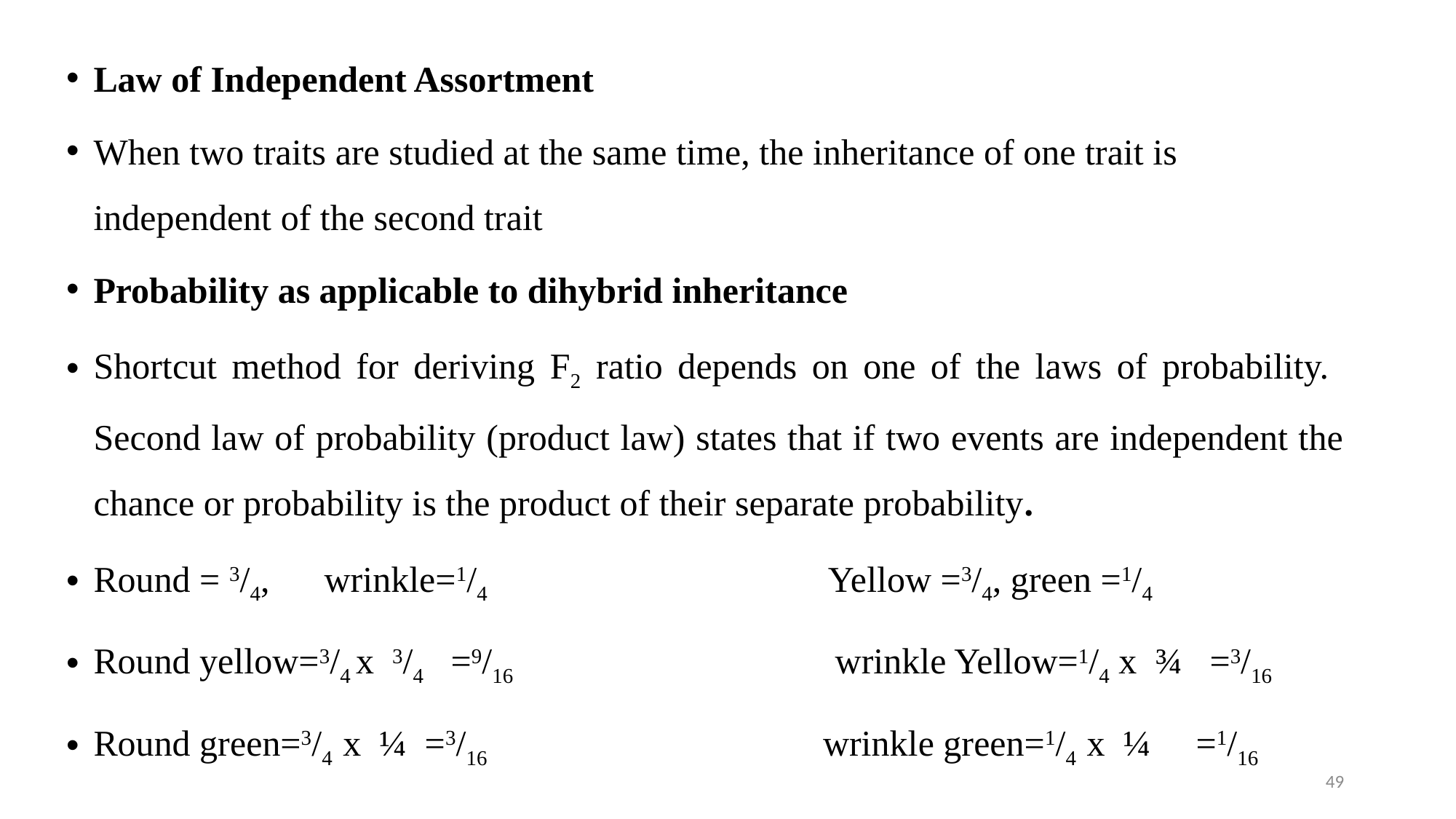

Law of Independent Assortment
When two traits are studied at the same time, the inheritance of one trait is independent of the second trait
Probability as applicable to dihybrid inheritance
Shortcut method for deriving F2 ratio depends on one of the laws of probability.  Second law of probability (product law) states that if two events are independent the chance or probability is the product of their separate probability.
Round = 3/4,      wrinkle=1/4                                                                        Yellow =3/4, green =1/4
Round yellow=3/4 x  3/4   =9/16                                                             wrinkle Yellow=1/4 x  ¾   =3/16
Round green=3/4  x  ¼  =3/16                                                                       wrinkle green=1/4  x  ¼     =1/16

49